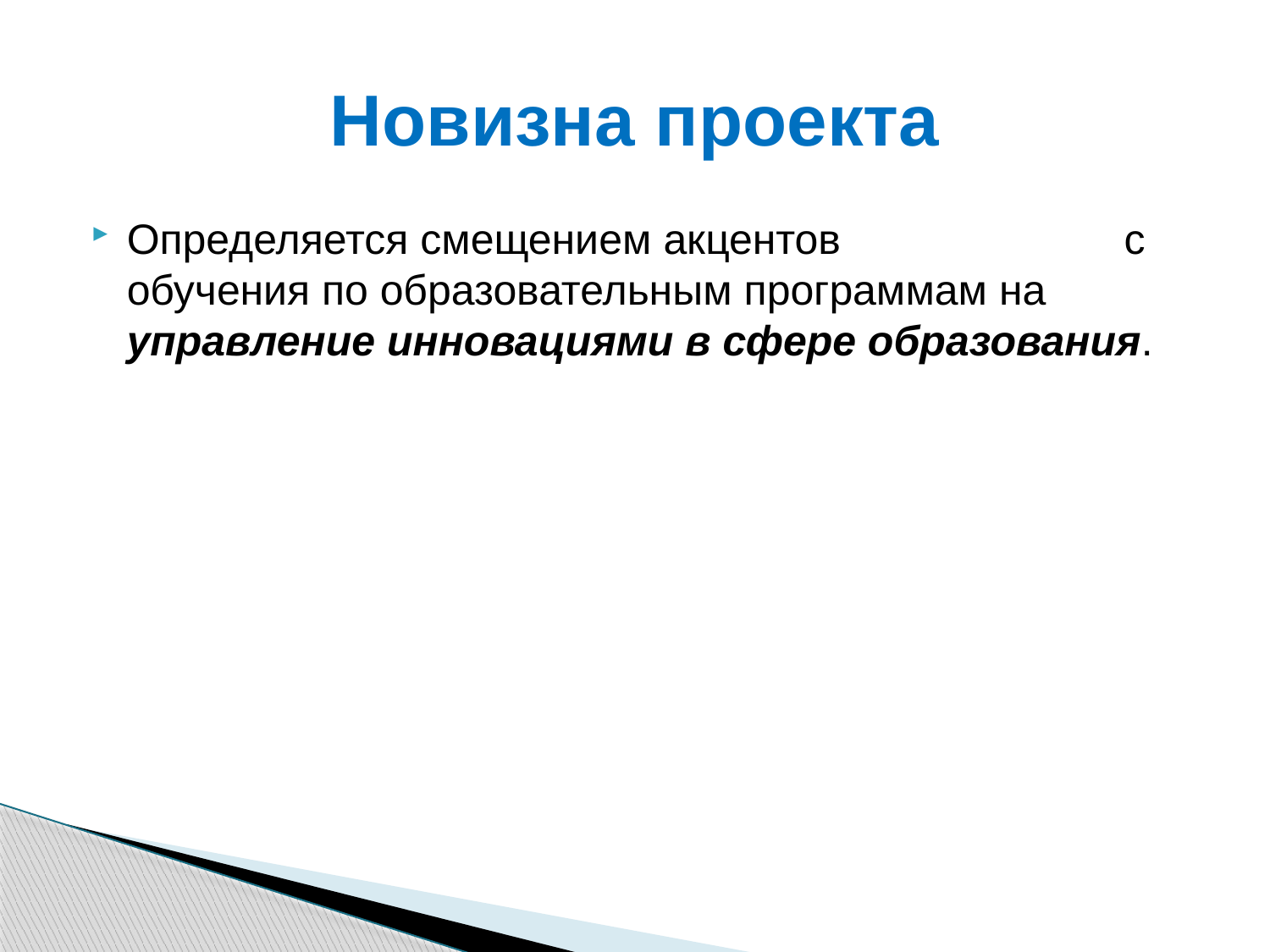

# Новизна проекта
Определяется смещением акцентов                        с обучения по образовательным программам на управление инновациями в сфере образования.